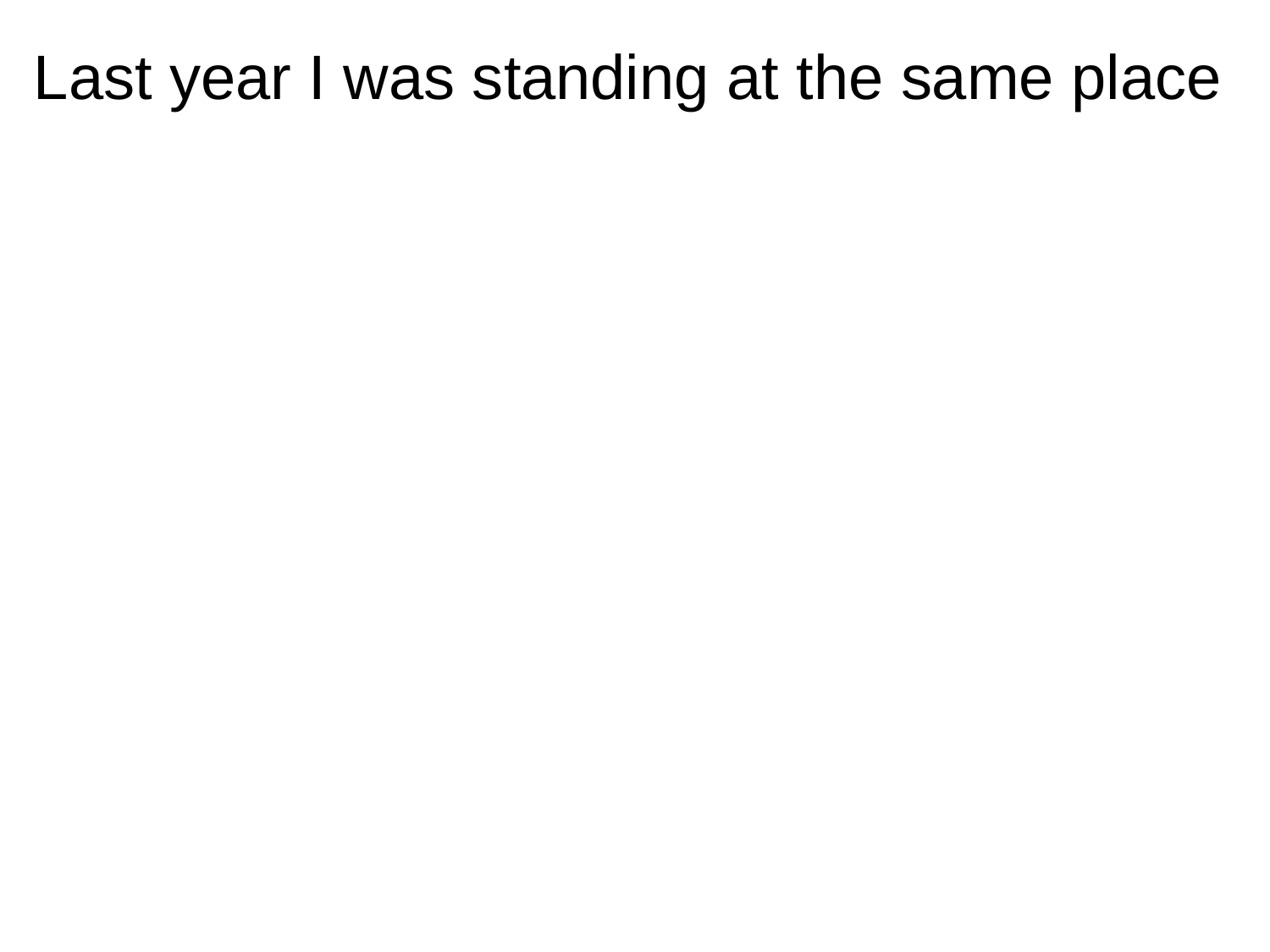

# Last year I was standing at the same place